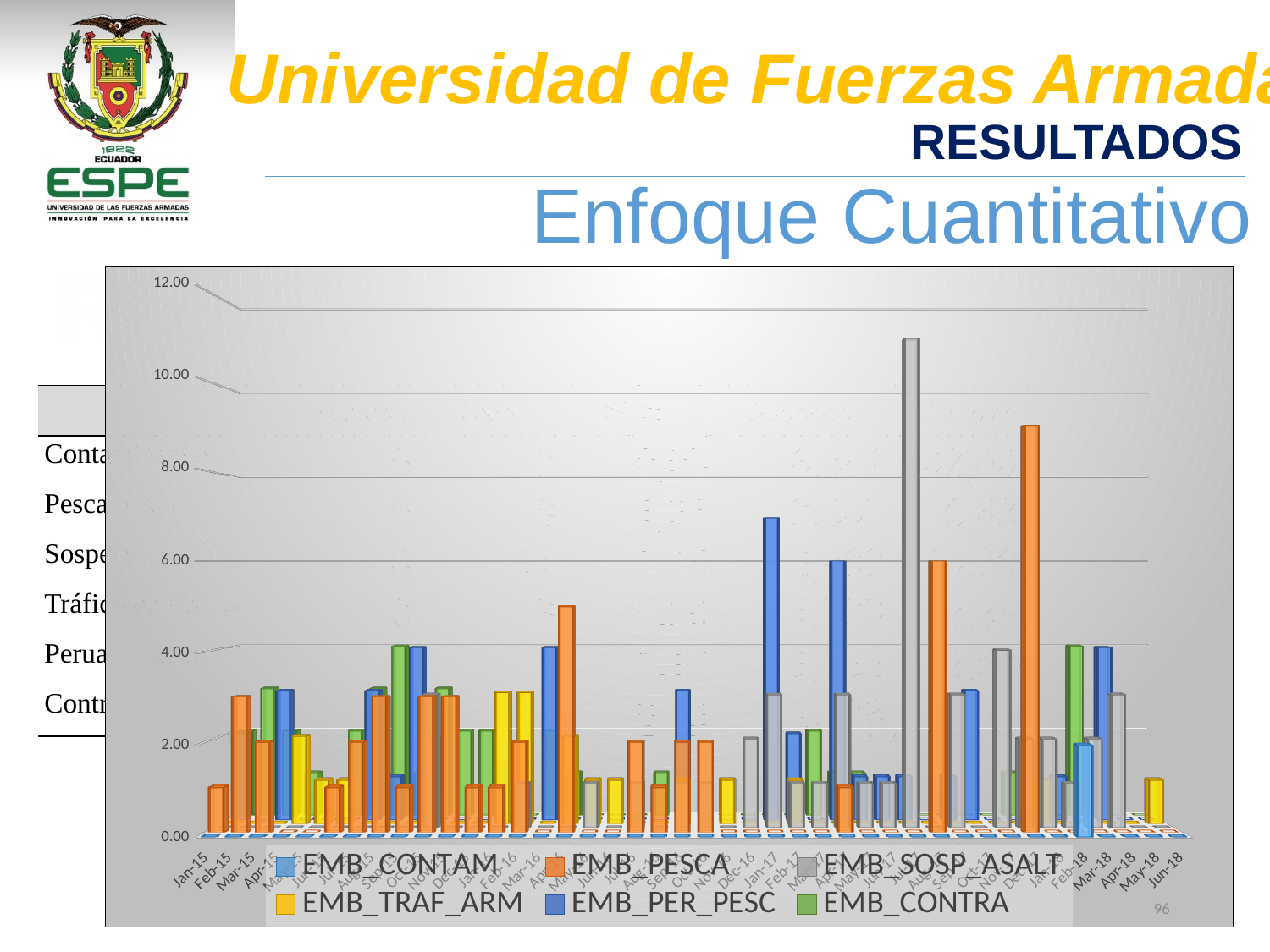

RESULTADOS
Enfoque Cuantitativo
Resultados / Logros

[unsupported chart]

|  | Mínimo | Máximo | Media | Asimetría | Curtosis |
| --- | --- | --- | --- | --- | --- |
| Contaminación | 0 | 2 | 0,05 | 6,481 | 42,000 |
| Pesca ilegal | 0 | 9 | 1,21 | 2,345 | 6,632 |
| Sospecha Asalto | 0 | 11 | 1,14 | 3,492 | 16,206 |
| Tráfico de Armas | 0 | 3 | 0,50 | 1,723 | 2,355 |
| Peruana Pesca | 0 | 7 | 1,12 | 1,735 | 2,520 |
| Contrabando | 0 | 4 | 0,93 | 1,128 | 0,322 |
96